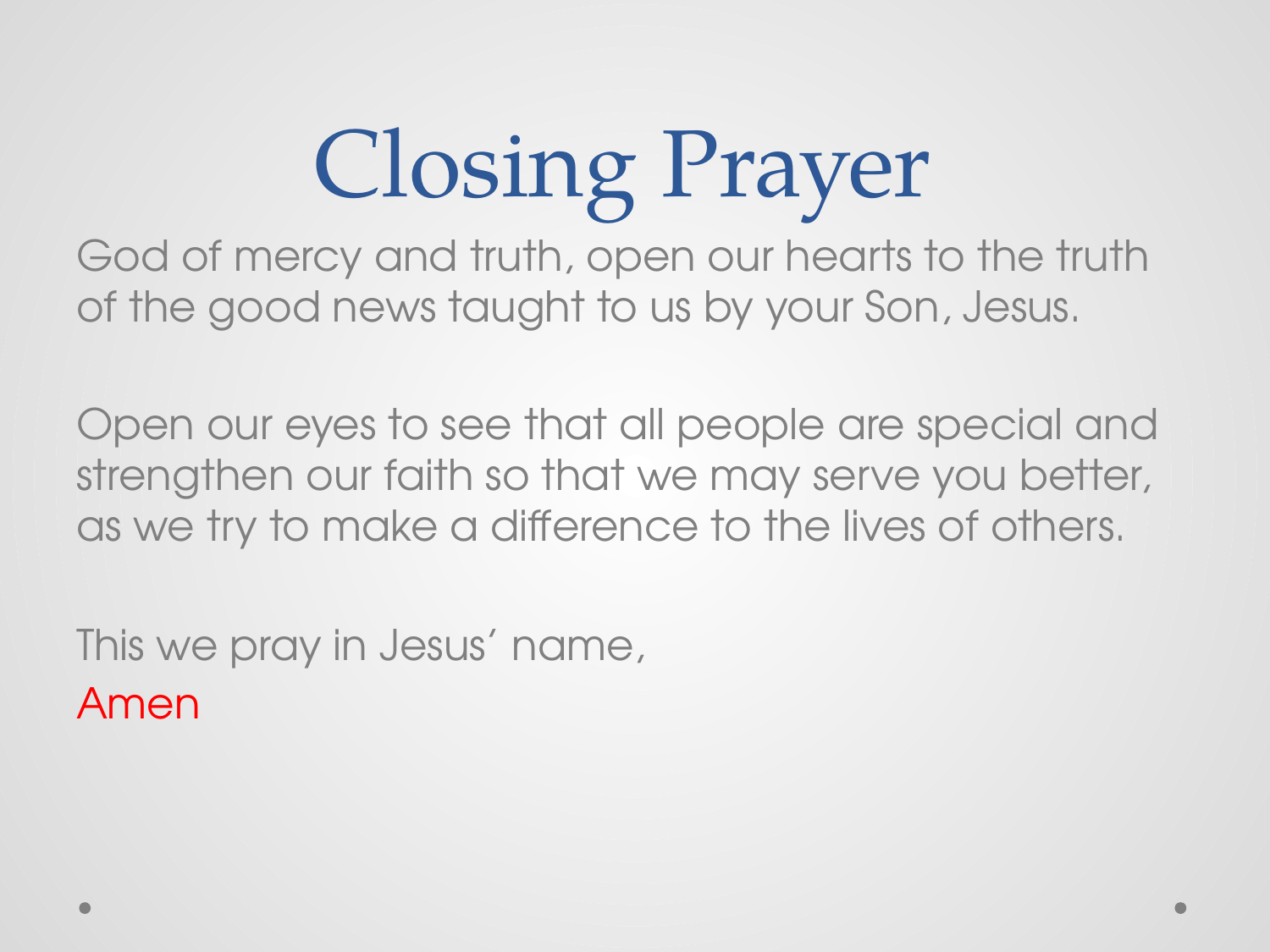

# Closing Prayer
God of mercy and truth, open our hearts to the truth of the good news taught to us by your Son, Jesus.

Open our eyes to see that all people are special and strengthen our faith so that we may serve you better, as we try to make a difference to the lives of others.

This we pray in Jesus’ name,
Amen